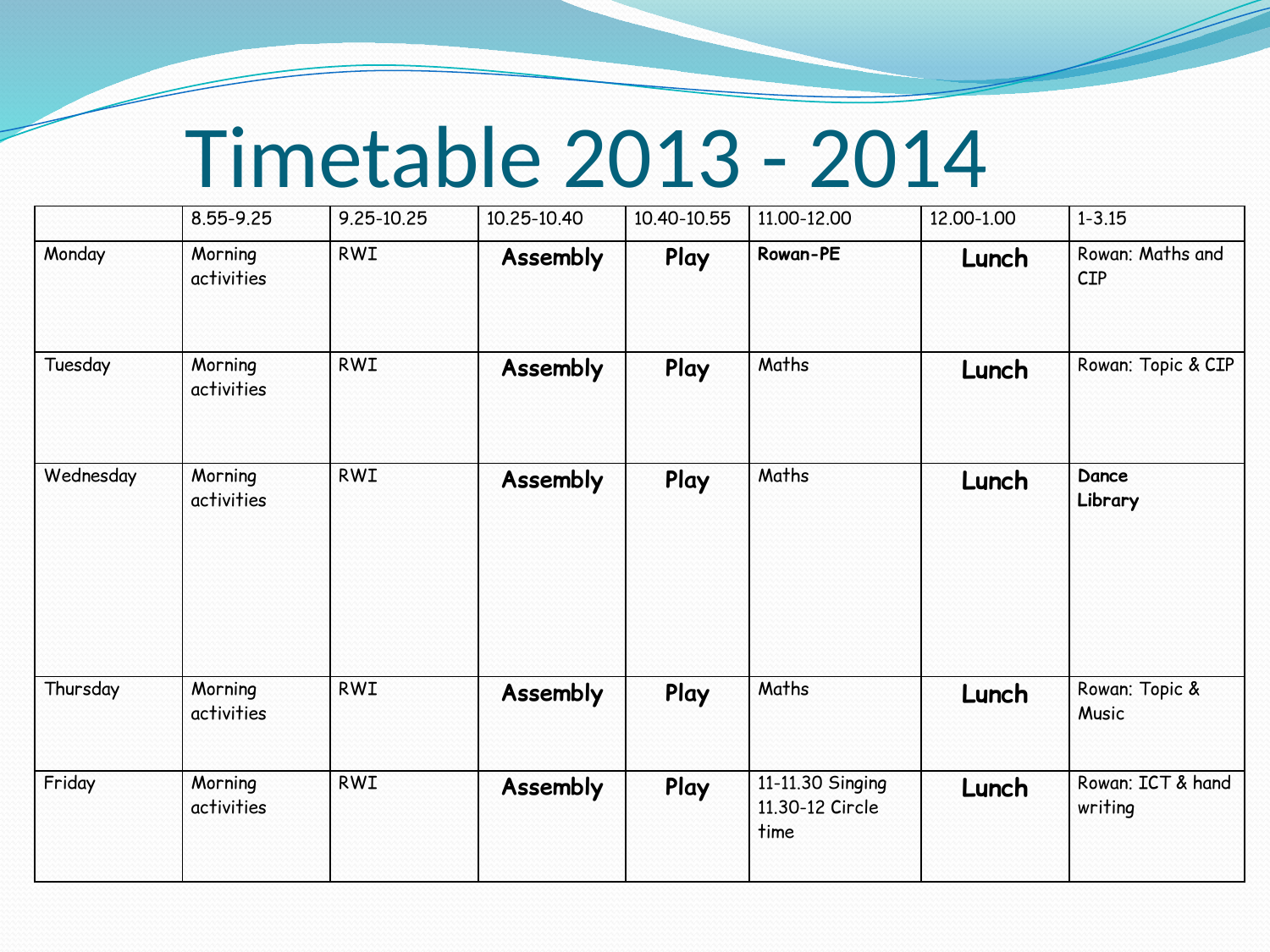

# Timetable 2013 - 2014
|  | 8.55-9.25 | 9.25-10.25 | 10.25-10.40 | 10.40-10.55 | 11.00-12.00 | 12.00-1.00 | 1-3.15 |
| --- | --- | --- | --- | --- | --- | --- | --- |
| Monday | Morning activities | RWI | Assembly | Play | Rowan-PE | Lunch | Rowan: Maths and CIP |
| Tuesday | Morning activities | RWI | Assembly | Play | Maths | Lunch | Rowan: Topic & CIP |
| Wednesday | Morning activities | RWI | Assembly | Play | Maths | Lunch | Dance Library |
| Thursday | Morning activities | RWI | Assembly | Play | Maths | Lunch | Rowan: Topic & Music |
| Friday | Morning activities | RWI | Assembly | Play | 11-11.30 Singing 11.30-12 Circle time | Lunch | Rowan: ICT & hand writing |